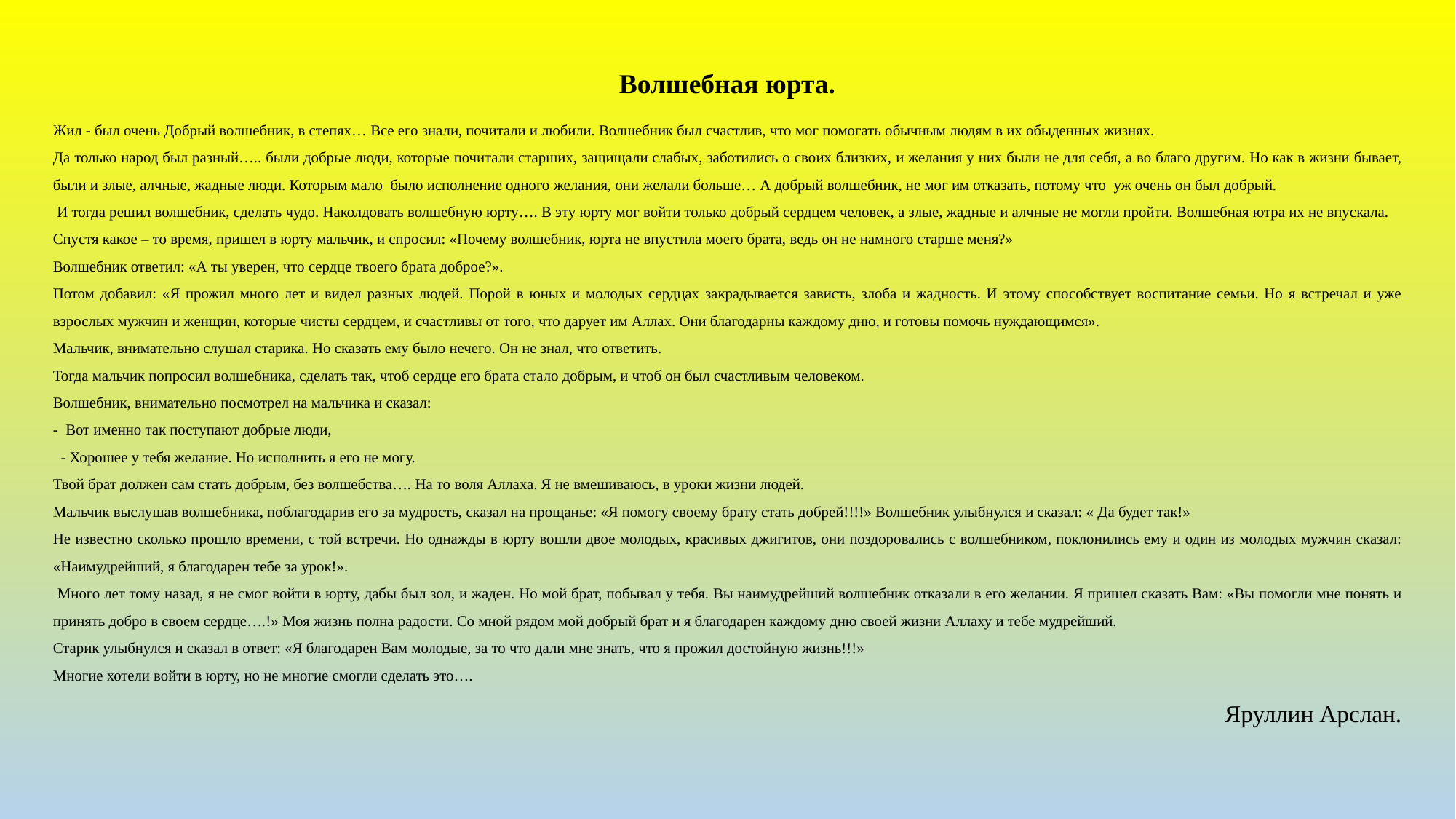

Волшебная юрта.
Жил - был очень Добрый волшебник, в степях… Все его знали, почитали и любили. Волшебник был счастлив, что мог помогать обычным людям в их обыденных жизнях.
Да только народ был разный….. были добрые люди, которые почитали старших, защищали слабых, заботились о своих близких, и желания у них были не для себя, а во благо другим. Но как в жизни бывает, были и злые, алчные, жадные люди. Которым мало  было исполнение одного желания, они желали больше… А добрый волшебник, не мог им отказать, потому что  уж очень он был добрый.
 И тогда решил волшебник, сделать чудо. Наколдовать волшебную юрту…. В эту юрту мог войти только добрый сердцем человек, а злые, жадные и алчные не могли пройти. Волшебная ютра их не впускала.
Спустя какое – то время, пришел в юрту мальчик, и спросил: «Почему волшебник, юрта не впустила моего брата, ведь он не намного старше меня?»
Волшебник ответил: «А ты уверен, что сердце твоего брата доброе?».
Потом добавил: «Я прожил много лет и видел разных людей. Порой в юных и молодых сердцах закрадывается зависть, злоба и жадность. И этому способствует воспитание семьи. Но я встречал и уже взрослых мужчин и женщин, которые чисты сердцем, и счастливы от того, что дарует им Аллах. Они благодарны каждому дню, и готовы помочь нуждающимся».
Мальчик, внимательно слушал старика. Но сказать ему было нечего. Он не знал, что ответить.
Тогда мальчик попросил волшебника, сделать так, чтоб сердце его брата стало добрым, и чтоб он был счастливым человеком.
Волшебник, внимательно посмотрел на мальчика и сказал:
-  Вот именно так поступают добрые люди,
  - Хорошее у тебя желание. Но исполнить я его не могу.
Твой брат должен сам стать добрым, без волшебства…. На то воля Аллаха. Я не вмешиваюсь, в уроки жизни людей.
Мальчик выслушав волшебника, поблагодарив его за мудрость, сказал на прощанье: «Я помогу своему брату стать добрей!!!!» Волшебник улыбнулся и сказал: « Да будет так!»
Не известно сколько прошло времени, с той встречи. Но однажды в юрту вошли двое молодых, красивых джигитов, они поздоровались с волшебником, поклонились ему и один из молодых мужчин сказал: «Наимудрейший, я благодарен тебе за урок!».
 Много лет тому назад, я не смог войти в юрту, дабы был зол, и жаден. Но мой брат, побывал у тебя. Вы наимудрейший волшебник отказали в его желании. Я пришел сказать Вам: «Вы помогли мне понять и принять добро в своем сердце….!» Моя жизнь полна радости. Со мной рядом мой добрый брат и я благодарен каждому дню своей жизни Аллаху и тебе мудрейший.
Старик улыбнулся и сказал в ответ: «Я благодарен Вам молодые, за то что дали мне знать, что я прожил достойную жизнь!!!»
Многие хотели войти в юрту, но не многие смогли сделать это….
Яруллин Арслан.